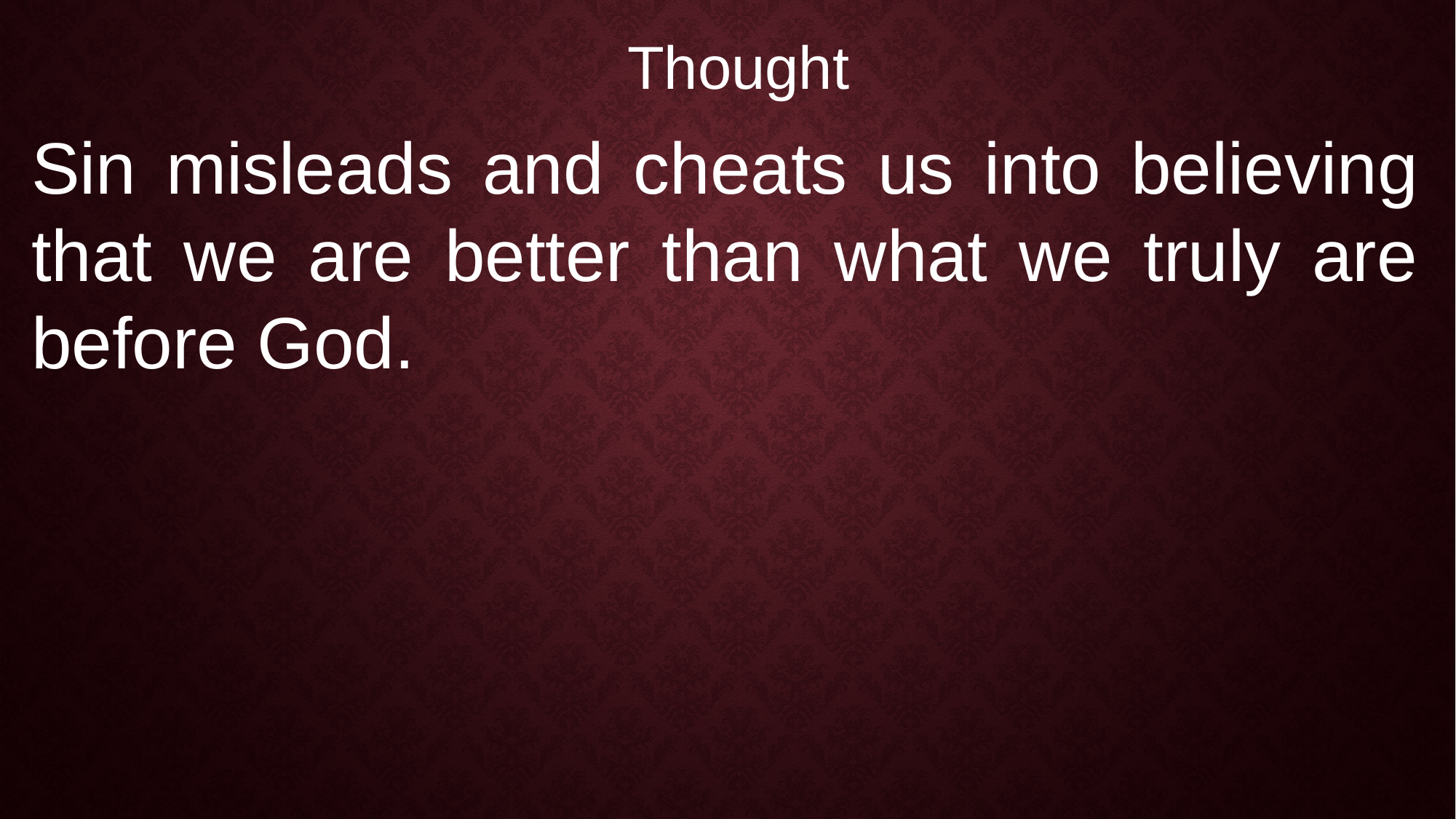

Thought
Sin misleads and cheats us into believing that we are better than what we truly are before God.